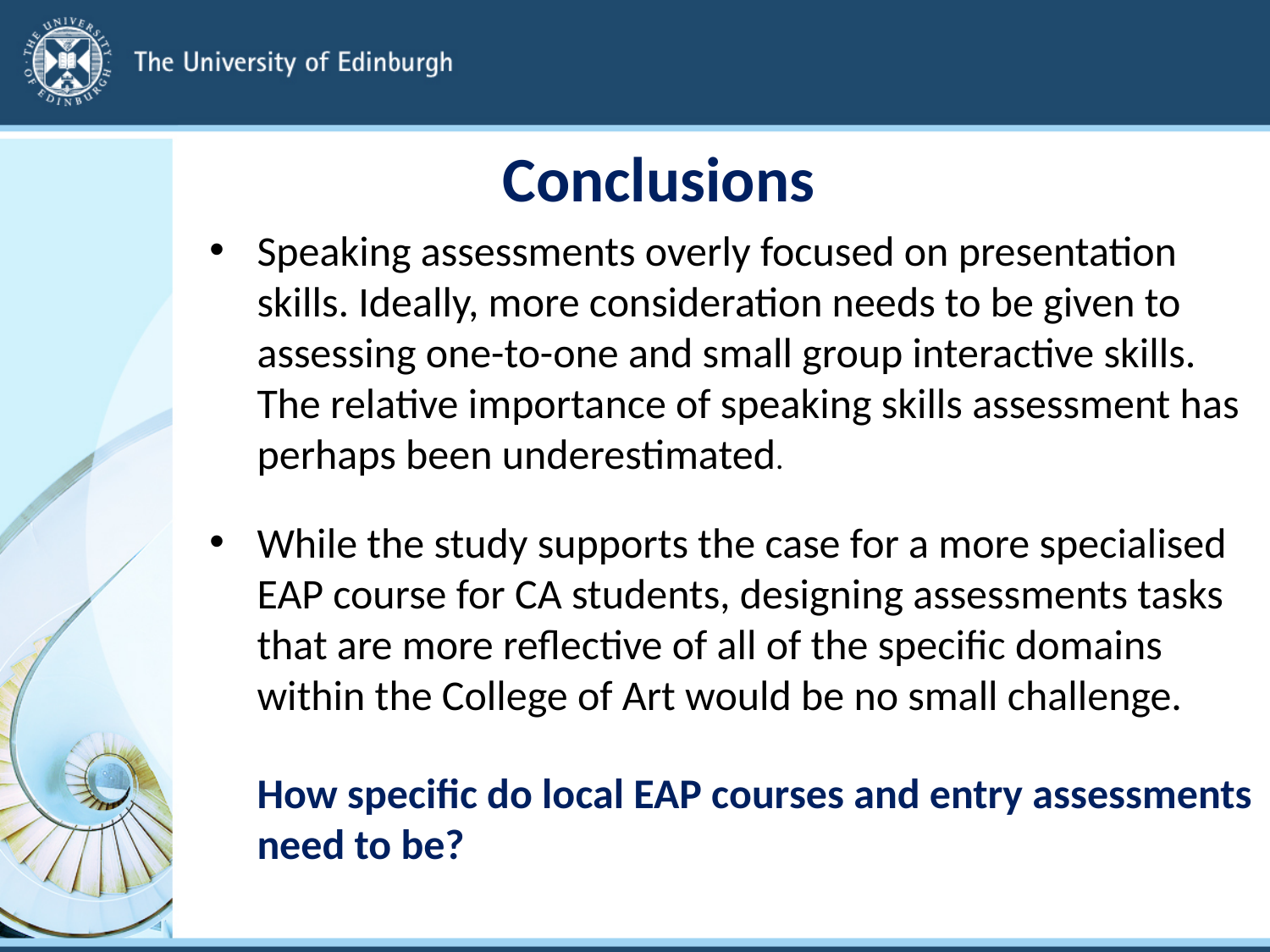

# Conclusions
Speaking assessments overly focused on presentation skills. Ideally, more consideration needs to be given to assessing one-to-one and small group interactive skills. The relative importance of speaking skills assessment has perhaps been underestimated.

While the study supports the case for a more specialised EAP course for CA students, designing assessments tasks that are more reflective of all of the specific domains within the College of Art would be no small challenge.

     How specific do local EAP courses and entry assessments
     need to be?